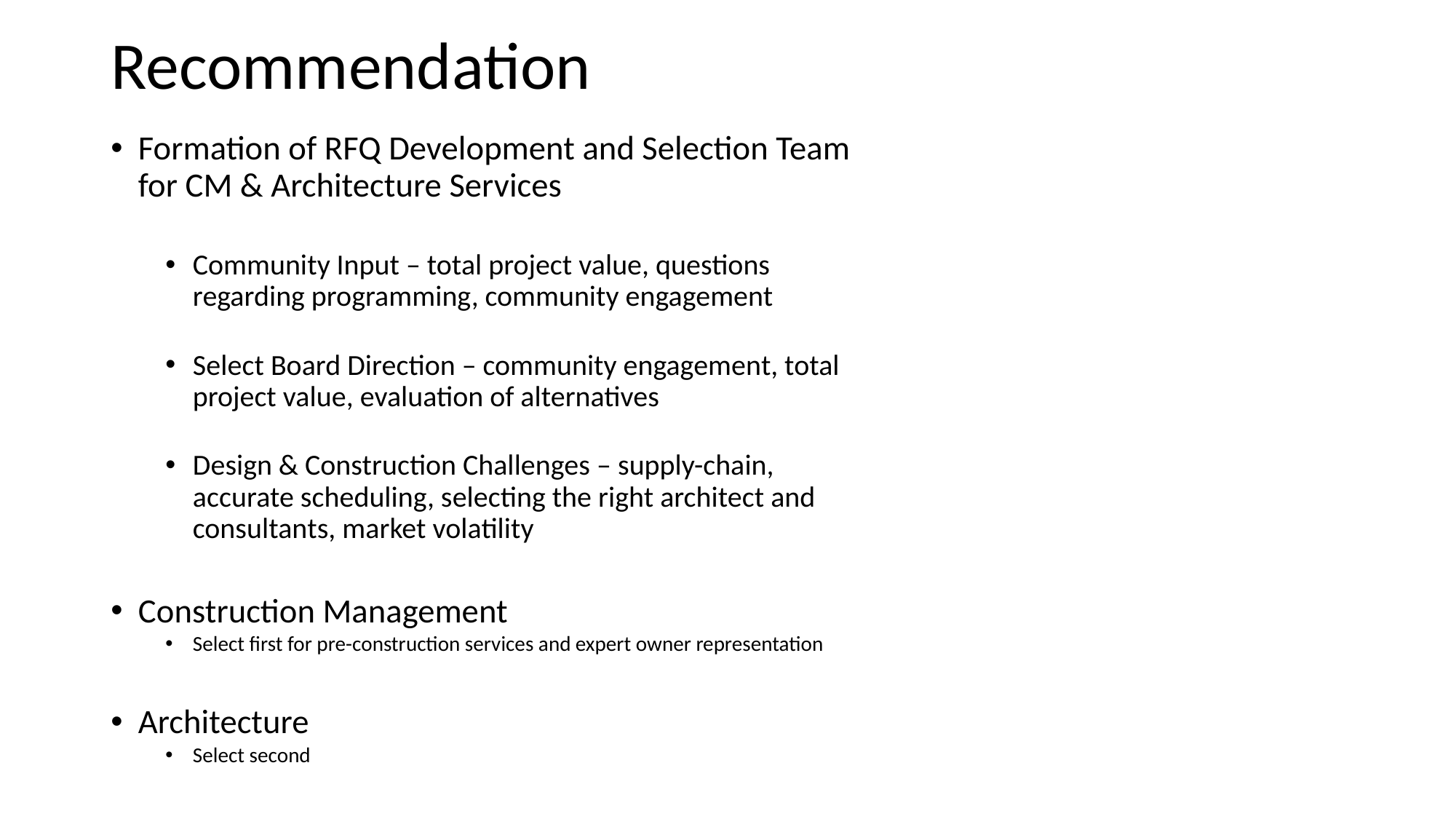

# Recommendation
Formation of RFQ Development and Selection Team for CM & Architecture Services

Community Input – total project value, questions regarding programming, community engagement

Select Board Direction – community engagement, total project value, evaluation of alternatives

Design & Construction Challenges – supply-chain, accurate scheduling, selecting the right architect and consultants, market volatility

Construction Management
Select first for pre-construction services and expert owner representation

Architecture
Select second